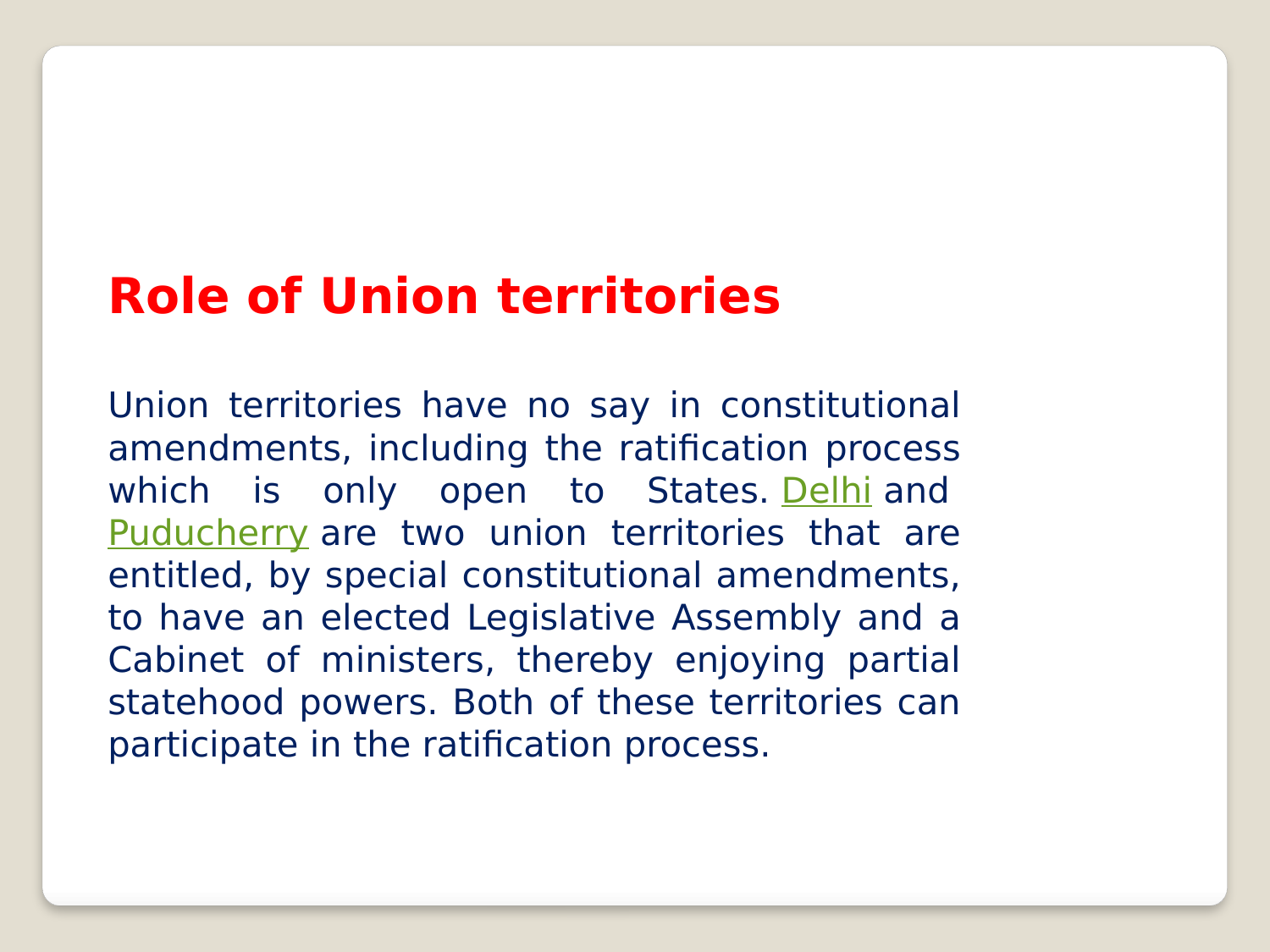

Role of Union territories

Union territories have no say in constitutional amendments, including the ratification process which is only open to States. Delhi and Puducherry are two union territories that are entitled, by special constitutional amendments, to have an elected Legislative Assembly and a Cabinet of ministers, thereby enjoying partial statehood powers. Both of these territories can participate in the ratification process.